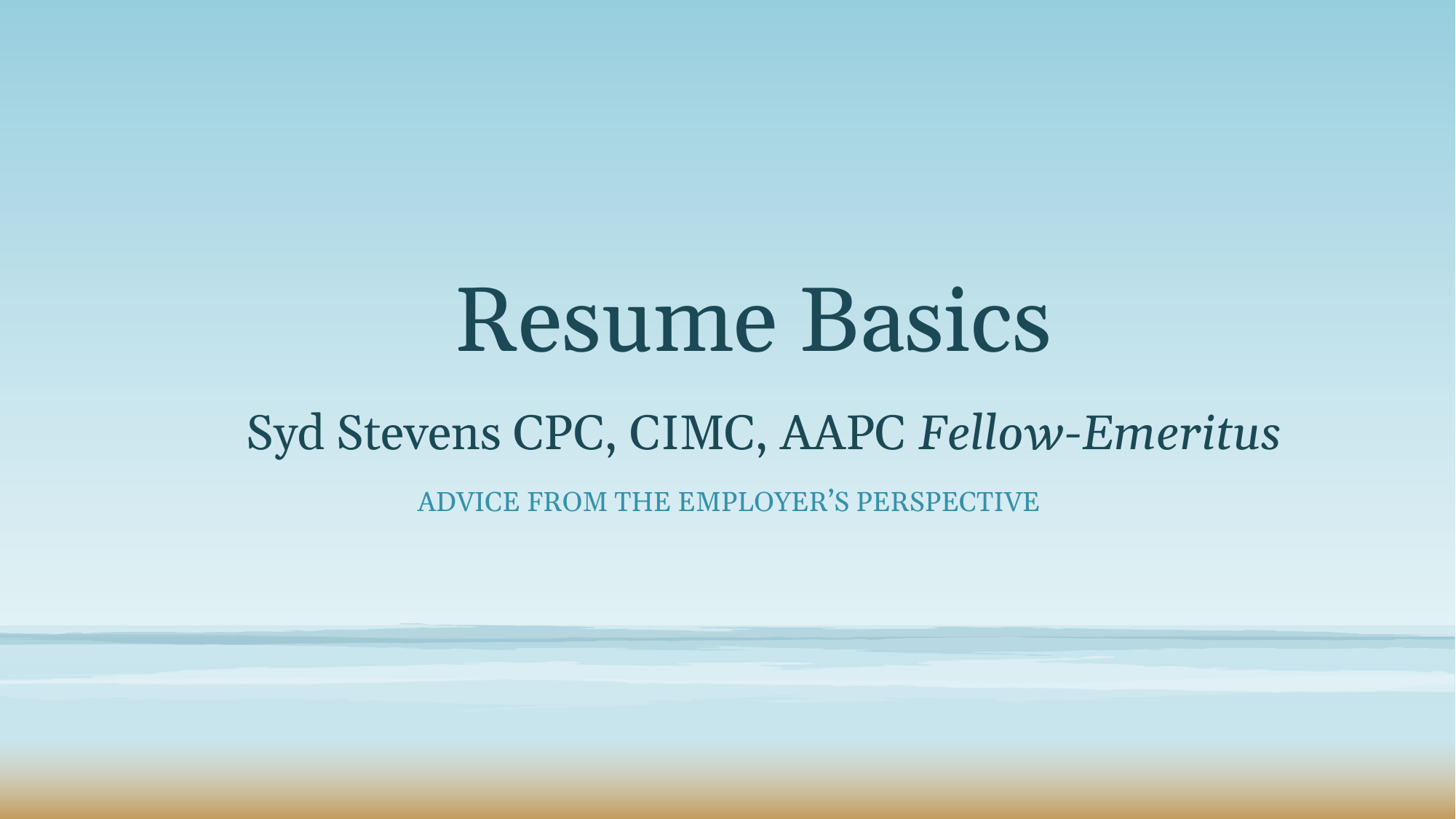

# Resume Basics Syd Stevens CPC, CIMC, AAPC Fellow-Emeritus

ADVICE From the Employer’s Perspective